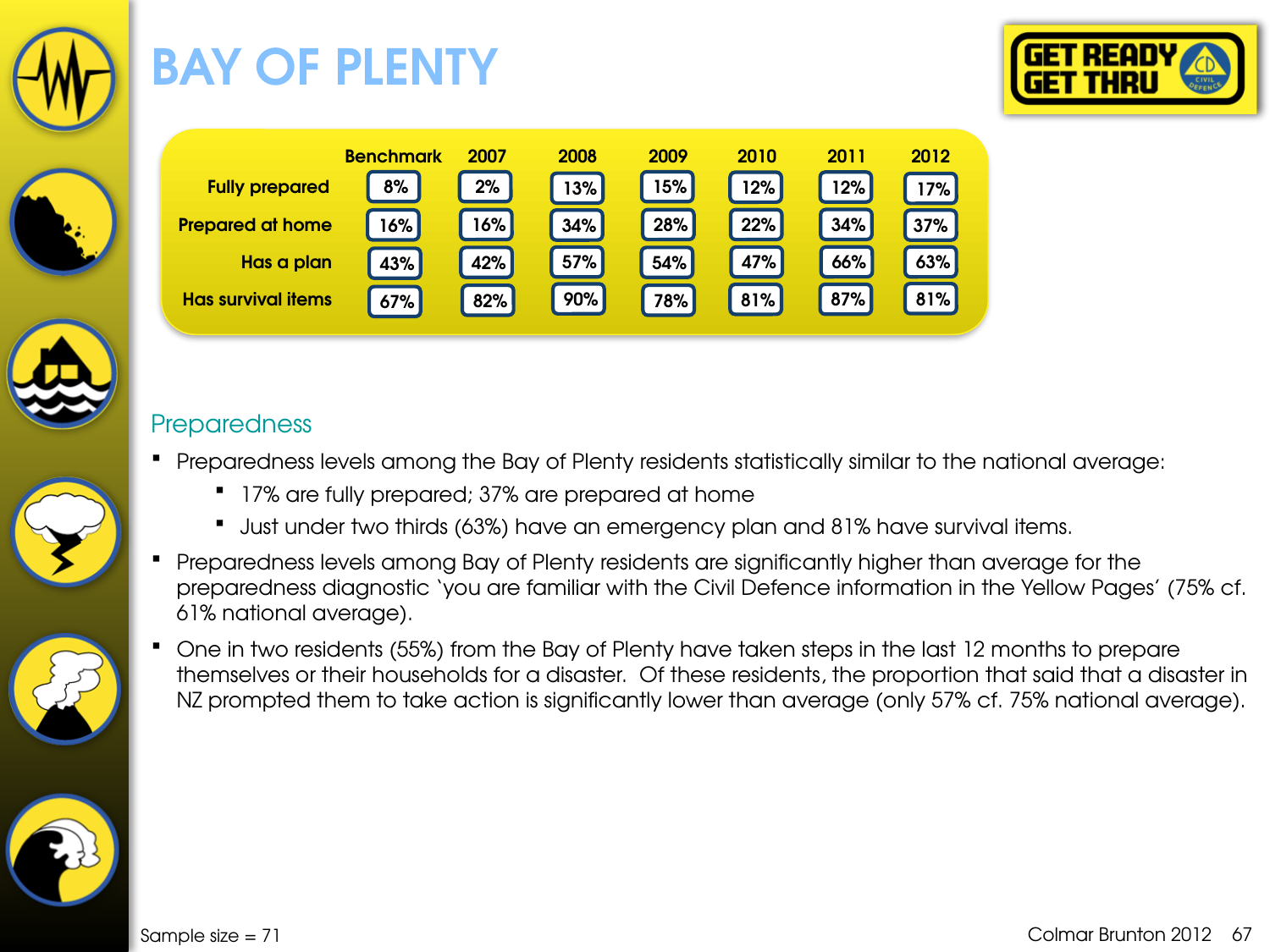

# Bay of Plenty

Benchmark
2007
2008
2009
2010
2011
2012
 8%
 2%
 15%
 12%
 12%
 13%
 17%
Fully prepared
 34%
 16%
 28%
 22%
 16%
 34%
37%
Prepared at home
 66%
 63%
 57%
 47%
 42%
 54%
 43%
Has a plan
 81%
 90%
 87%
 81%
 78%
 82%
Has survival items
 67%
Preparedness
Preparedness levels among the Bay of Plenty residents statistically similar to the national average:
17% are fully prepared; 37% are prepared at home
Just under two thirds (63%) have an emergency plan and 81% have survival items.
Preparedness levels among Bay of Plenty residents are significantly higher than average for the preparedness diagnostic ‘you are familiar with the Civil Defence information in the Yellow Pages’ (75% cf. 61% national average).
One in two residents (55%) from the Bay of Plenty have taken steps in the last 12 months to prepare themselves or their households for a disaster.  Of these residents, the proportion that said that a disaster in NZ prompted them to take action is significantly lower than average (only 57% cf. 75% national average).
Sample size = 71